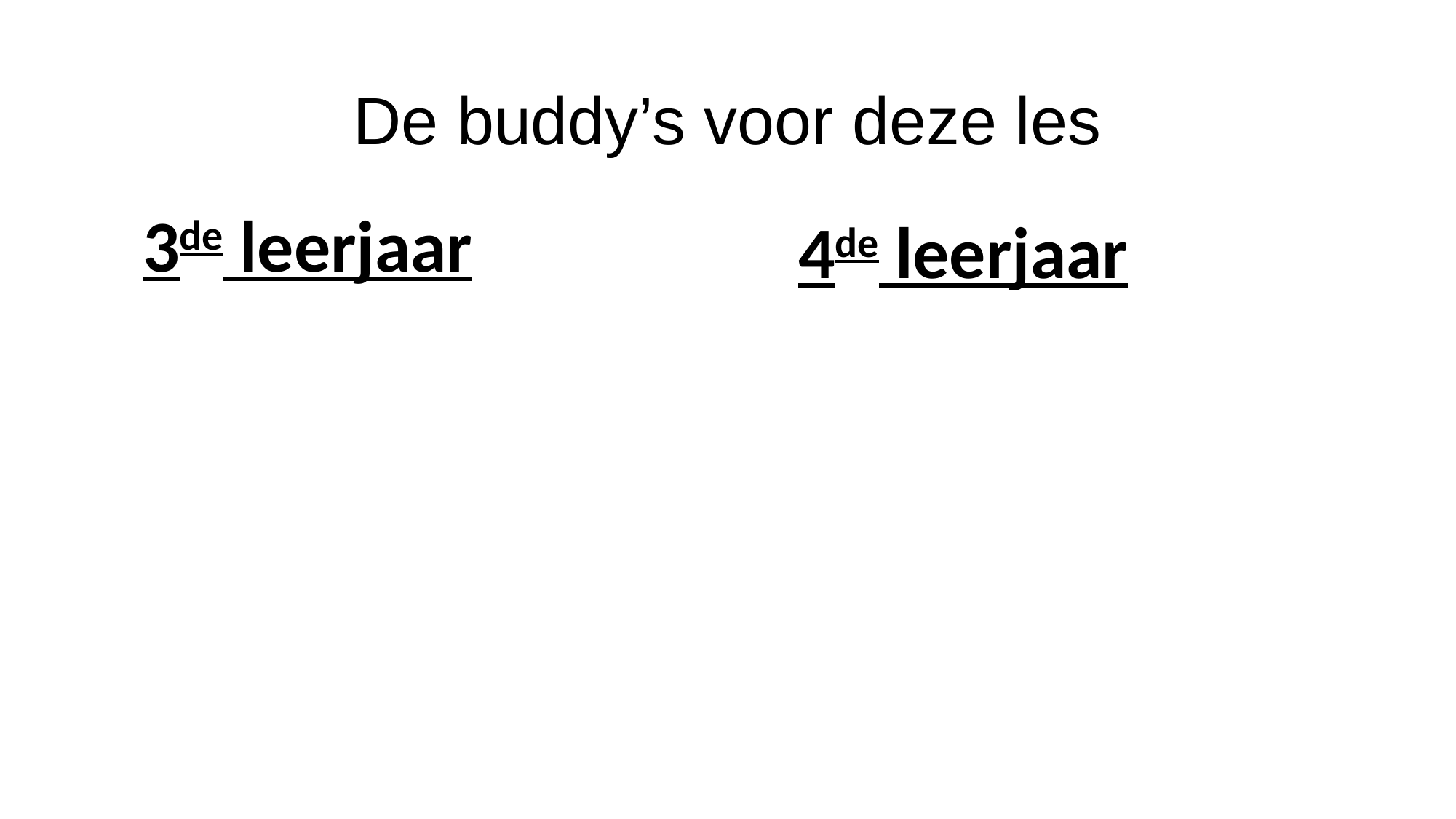

# De buddy’s voor deze les
3de leerjaar
4de leerjaar